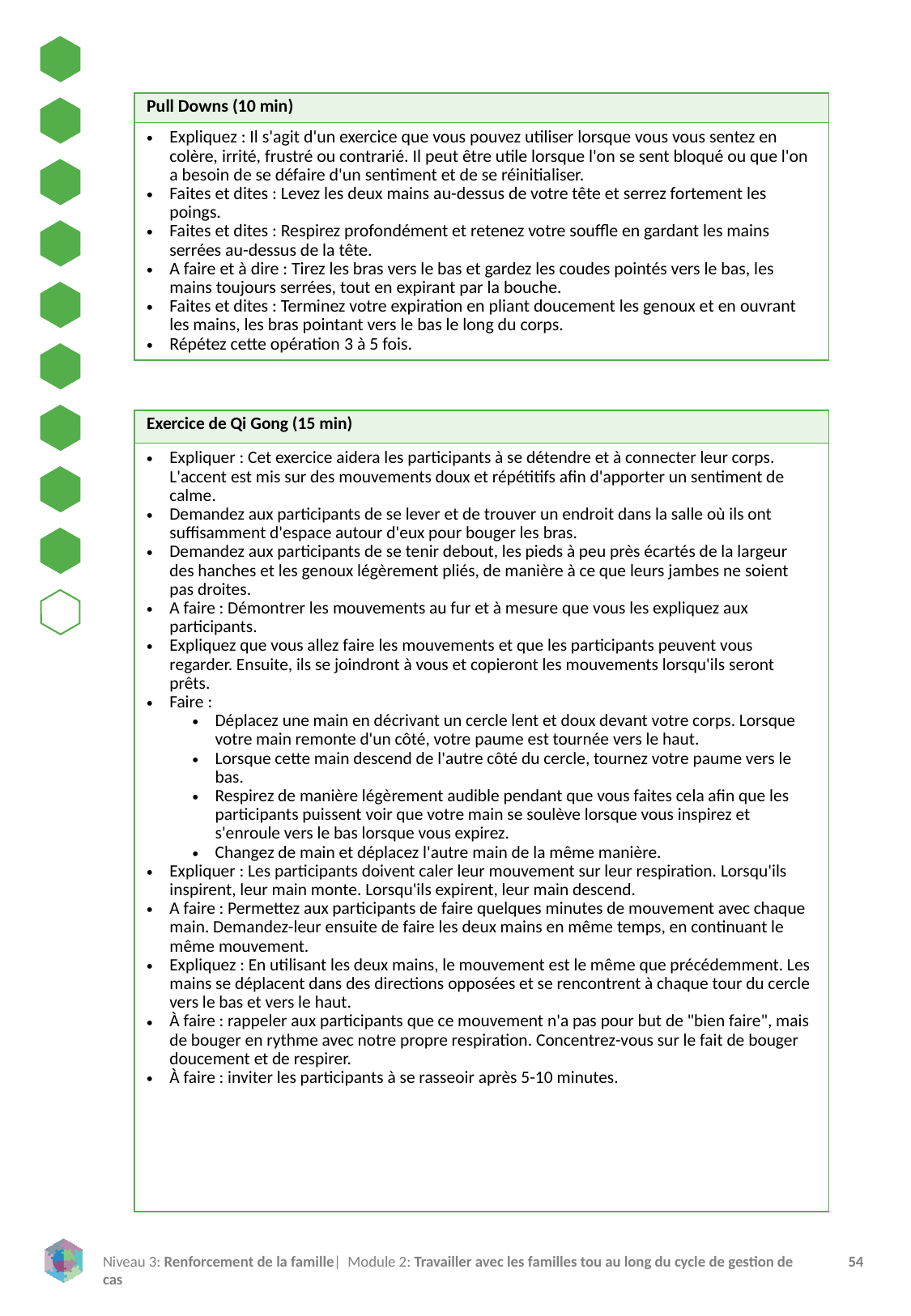

| Pull Downs (10 min) |
| --- |
| Expliquez : Il s'agit d'un exercice que vous pouvez utiliser lorsque vous vous sentez en colère, irrité, frustré ou contrarié. Il peut être utile lorsque l'on se sent bloqué ou que l'on a besoin de se défaire d'un sentiment et de se réinitialiser. Faites et dites : Levez les deux mains au-dessus de votre tête et serrez fortement les poings. Faites et dites : Respirez profondément et retenez votre souffle en gardant les mains serrées au-dessus de la tête. A faire et à dire : Tirez les bras vers le bas et gardez les coudes pointés vers le bas, les mains toujours serrées, tout en expirant par la bouche. Faites et dites : Terminez votre expiration en pliant doucement les genoux et en ouvrant les mains, les bras pointant vers le bas le long du corps. Répétez cette opération 3 à 5 fois. |

| Exercice de Qi Gong (15 min) |
| --- |
| Expliquer : Cet exercice aidera les participants à se détendre et à connecter leur corps. L'accent est mis sur des mouvements doux et répétitifs afin d'apporter un sentiment de calme. Demandez aux participants de se lever et de trouver un endroit dans la salle où ils ont suffisamment d'espace autour d'eux pour bouger les bras. Demandez aux participants de se tenir debout, les pieds à peu près écartés de la largeur des hanches et les genoux légèrement pliés, de manière à ce que leurs jambes ne soient pas droites. A faire : Démontrer les mouvements au fur et à mesure que vous les expliquez aux participants. Expliquez que vous allez faire les mouvements et que les participants peuvent vous regarder. Ensuite, ils se joindront à vous et copieront les mouvements lorsqu'ils seront prêts. Faire : Déplacez une main en décrivant un cercle lent et doux devant votre corps. Lorsque votre main remonte d'un côté, votre paume est tournée vers le haut. Lorsque cette main descend de l'autre côté du cercle, tournez votre paume vers le bas. Respirez de manière légèrement audible pendant que vous faites cela afin que les participants puissent voir que votre main se soulève lorsque vous inspirez et s'enroule vers le bas lorsque vous expirez. Changez de main et déplacez l'autre main de la même manière. Expliquer : Les participants doivent caler leur mouvement sur leur respiration. Lorsqu'ils inspirent, leur main monte. Lorsqu'ils expirent, leur main descend. A faire : Permettez aux participants de faire quelques minutes de mouvement avec chaque main. Demandez-leur ensuite de faire les deux mains en même temps, en continuant le même mouvement. Expliquez : En utilisant les deux mains, le mouvement est le même que précédemment. Les mains se déplacent dans des directions opposées et se rencontrent à chaque tour du cercle vers le bas et vers le haut. À faire : rappeler aux participants que ce mouvement n'a pas pour but de "bien faire", mais de bouger en rythme avec notre propre respiration. Concentrez-vous sur le fait de bouger doucement et de respirer. À faire : inviter les participants à se rasseoir après 5-10 minutes. |